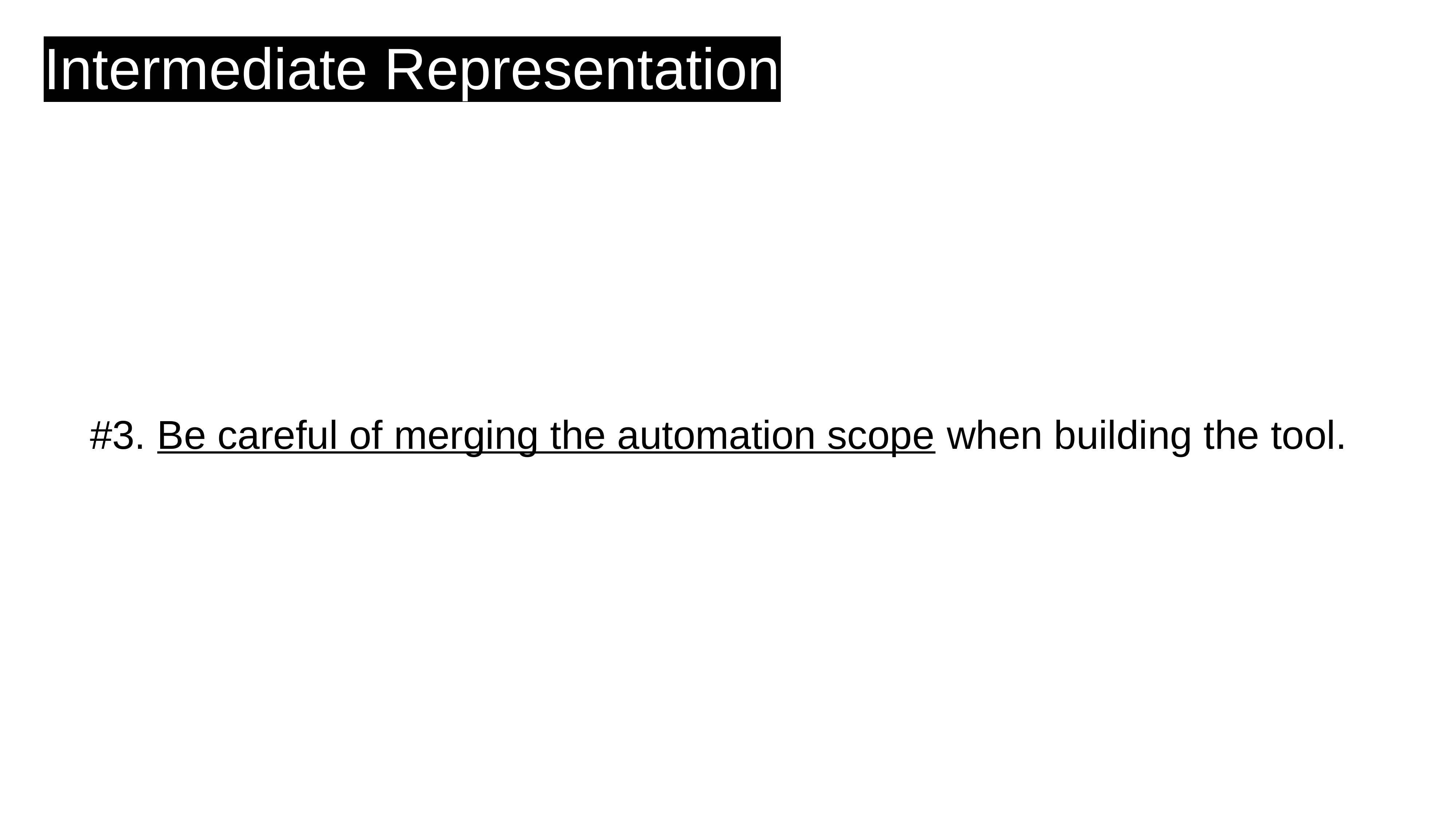

Intermediate Representation
#3. Be careful of merging the automation scope when building the tool.